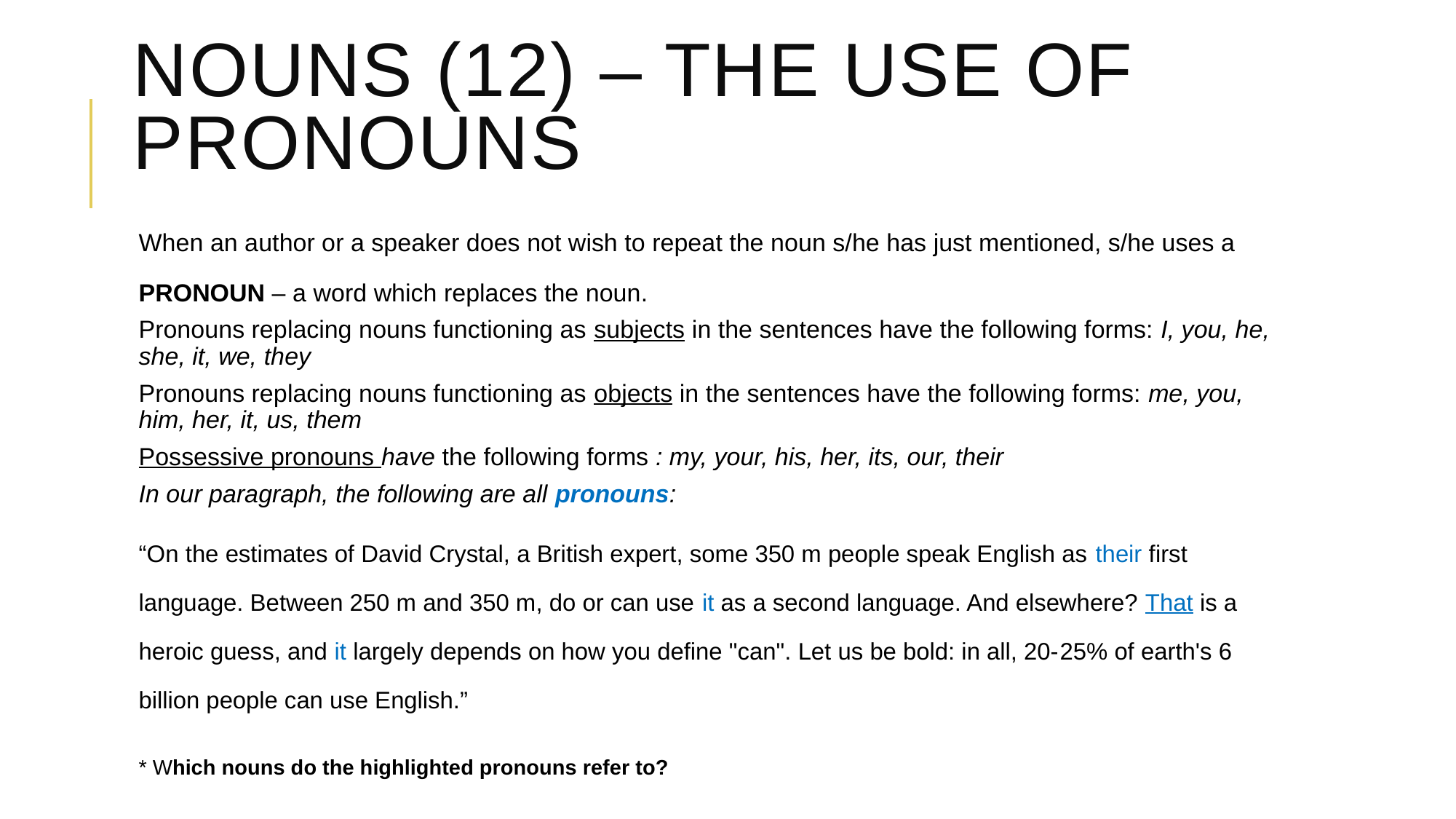

# Nouns (12) – the use of pronouns
When an author or a speaker does not wish to repeat the noun s/he has just mentioned, s/he uses a PRONOUN – a word which replaces the noun.
Pronouns replacing nouns functioning as subjects in the sentences have the following forms: I, you, he, she, it, we, they
Pronouns replacing nouns functioning as objects in the sentences have the following forms: me, you, him, her, it, us, them
Possessive pronouns have the following forms : my, your, his, her, its, our, their
In our paragraph, the following are all pronouns:
“On the estimates of David Crystal, a British expert, some 350 m people speak English as their first language. Between 250 m and 350 m, do or can use it as a second language. And elsewhere? That is a heroic guess, and it largely depends on how you define "can". Let us be bold: in all, 20-­25% of earth's 6 billion people can use English.”

* Which nouns do the highlighted pronouns refer to?